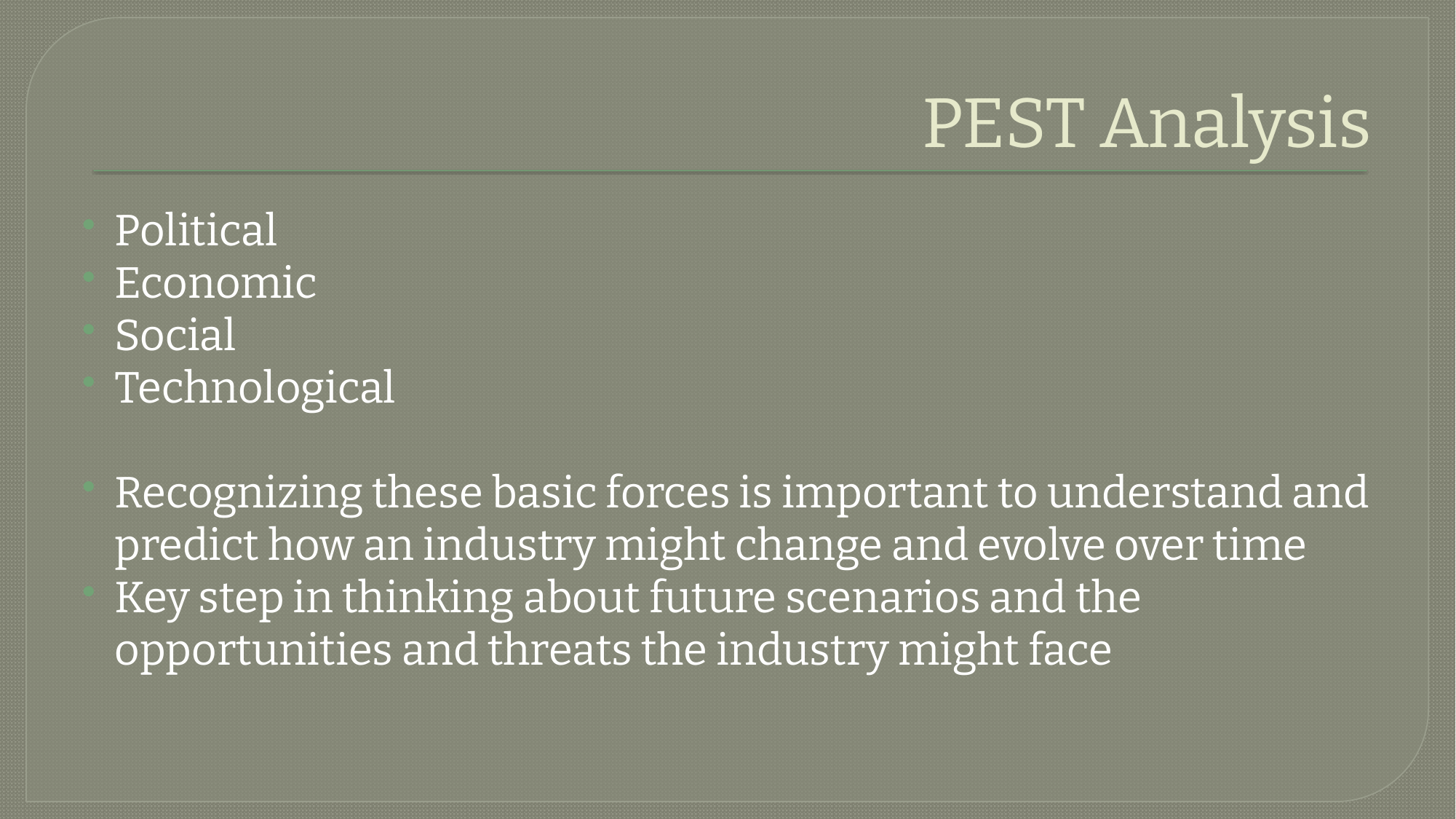

# PEST Analysis
Political
Economic
Social
Technological

Recognizing these basic forces is important to understand and predict how an industry might change and evolve over time
Key step in thinking about future scenarios and the opportunities and threats the industry might face